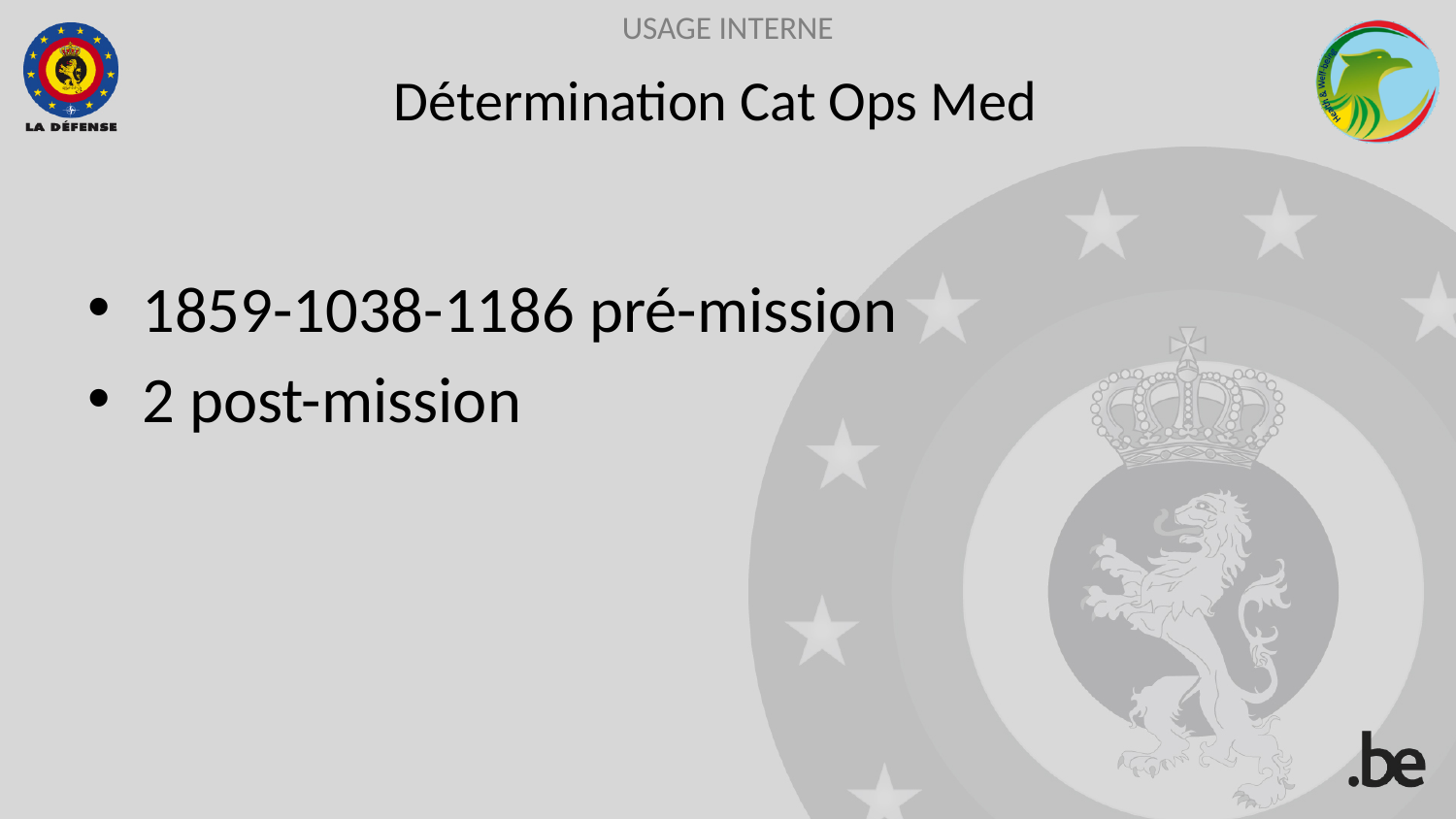

# Détermination Cat Ops Med
1859-1038-1186 pré-mission
2 post-mission